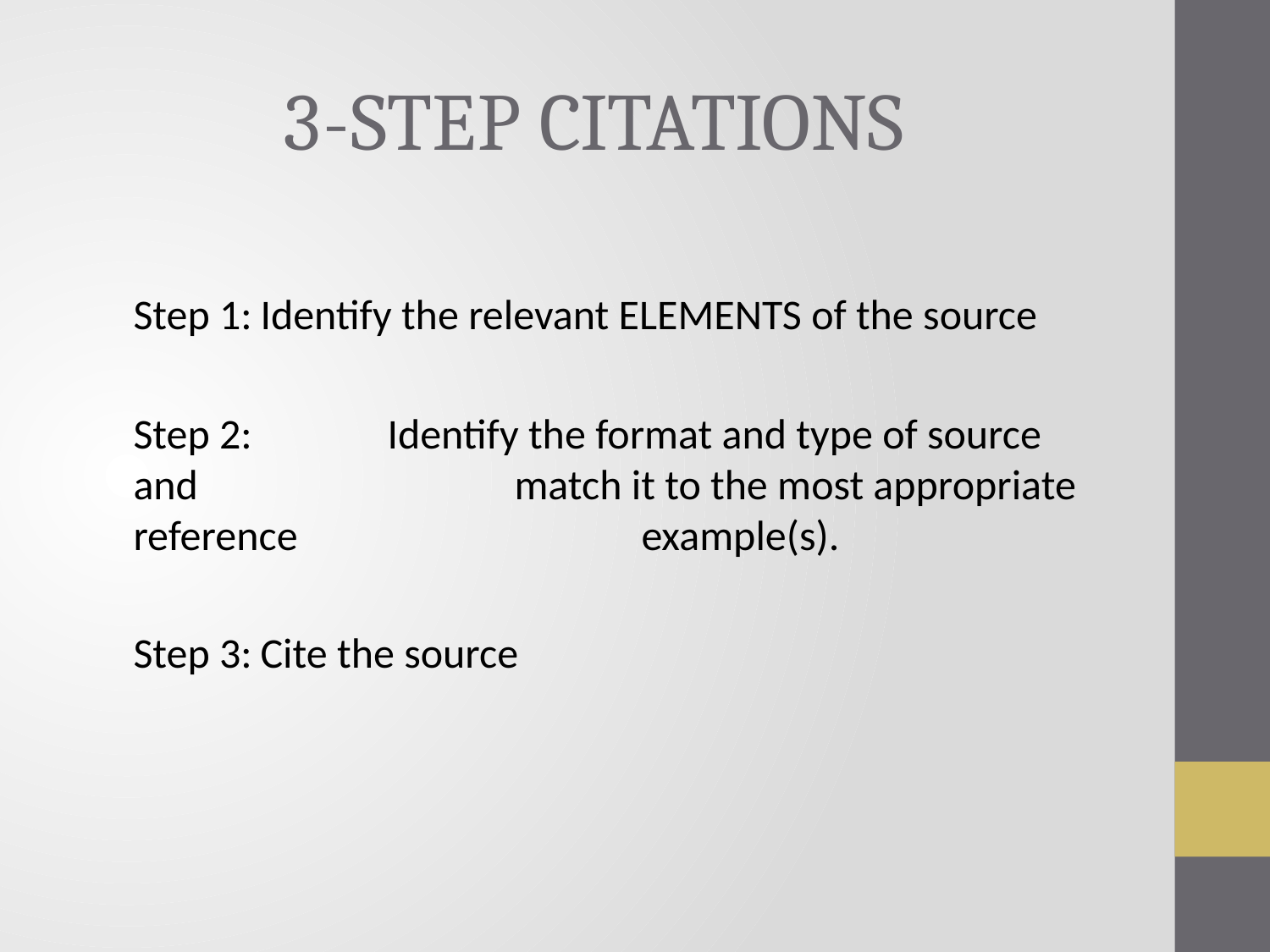

# 3-STEP CITATIONS

Step 1:	Identify the relevant ELEMENTS of the source

Step 2:  	Identify the format and type of source and 			match it to the most appropriate reference 			example(s).

Step 3:	Cite the source